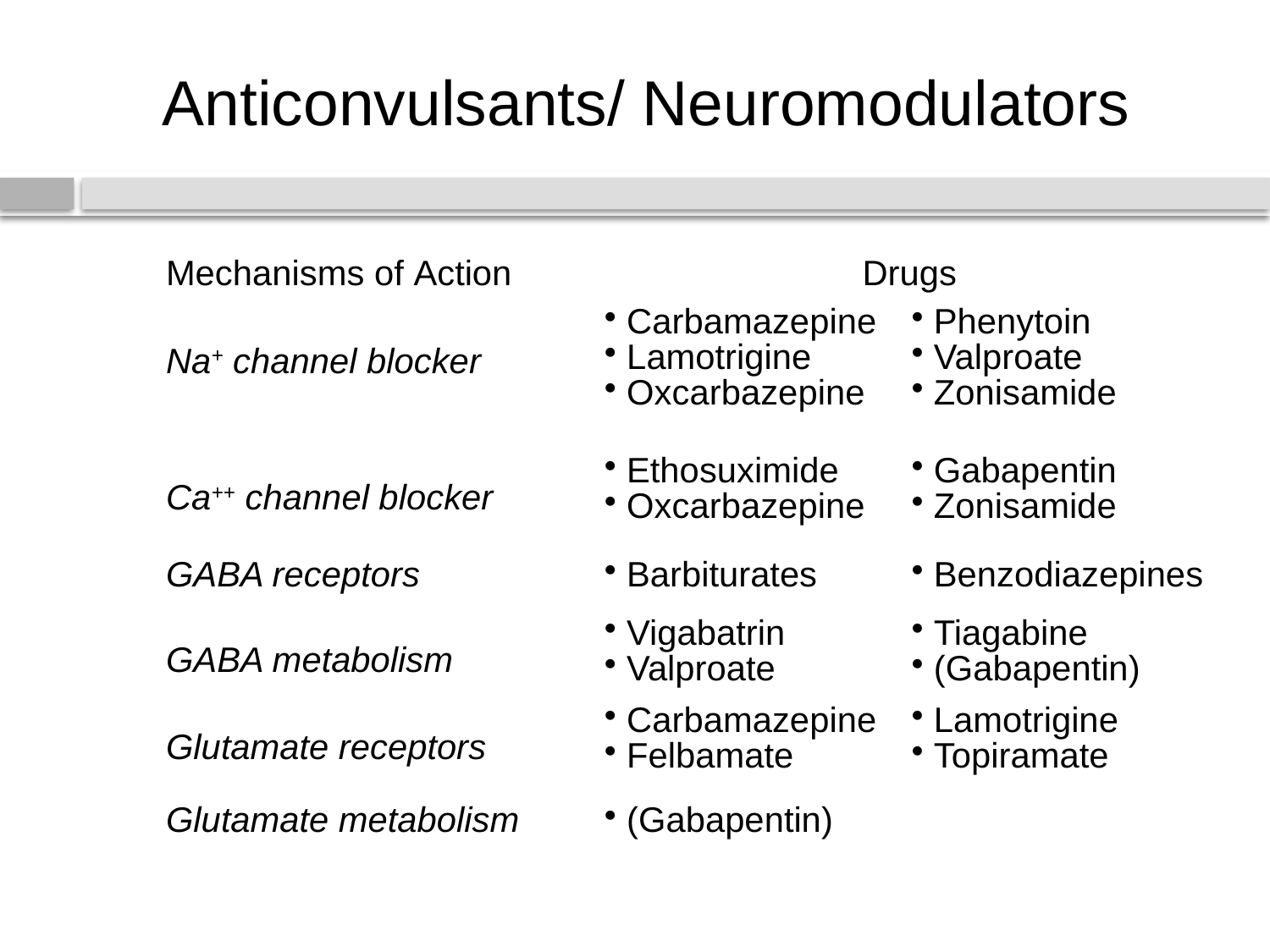

# Anticonvulsants/ Neuromodulators
| Mechanisms of Action | Drugs |  |
| --- | --- | --- |
| Na+ channel blocker | Carbamazepine Lamotrigine Oxcarbazepine | Phenytoin Valproate Zonisamide |
| Ca++ channel blocker | Ethosuximide Oxcarbazepine | Gabapentin Zonisamide |
| GABA receptors | Barbiturates | Benzodiazepines |
| GABA metabolism | Vigabatrin Valproate | Tiagabine (Gabapentin) |
| Glutamate receptors | Carbamazepine Felbamate | Lamotrigine Topiramate |
| Glutamate metabolism | (Gabapentin) |  |